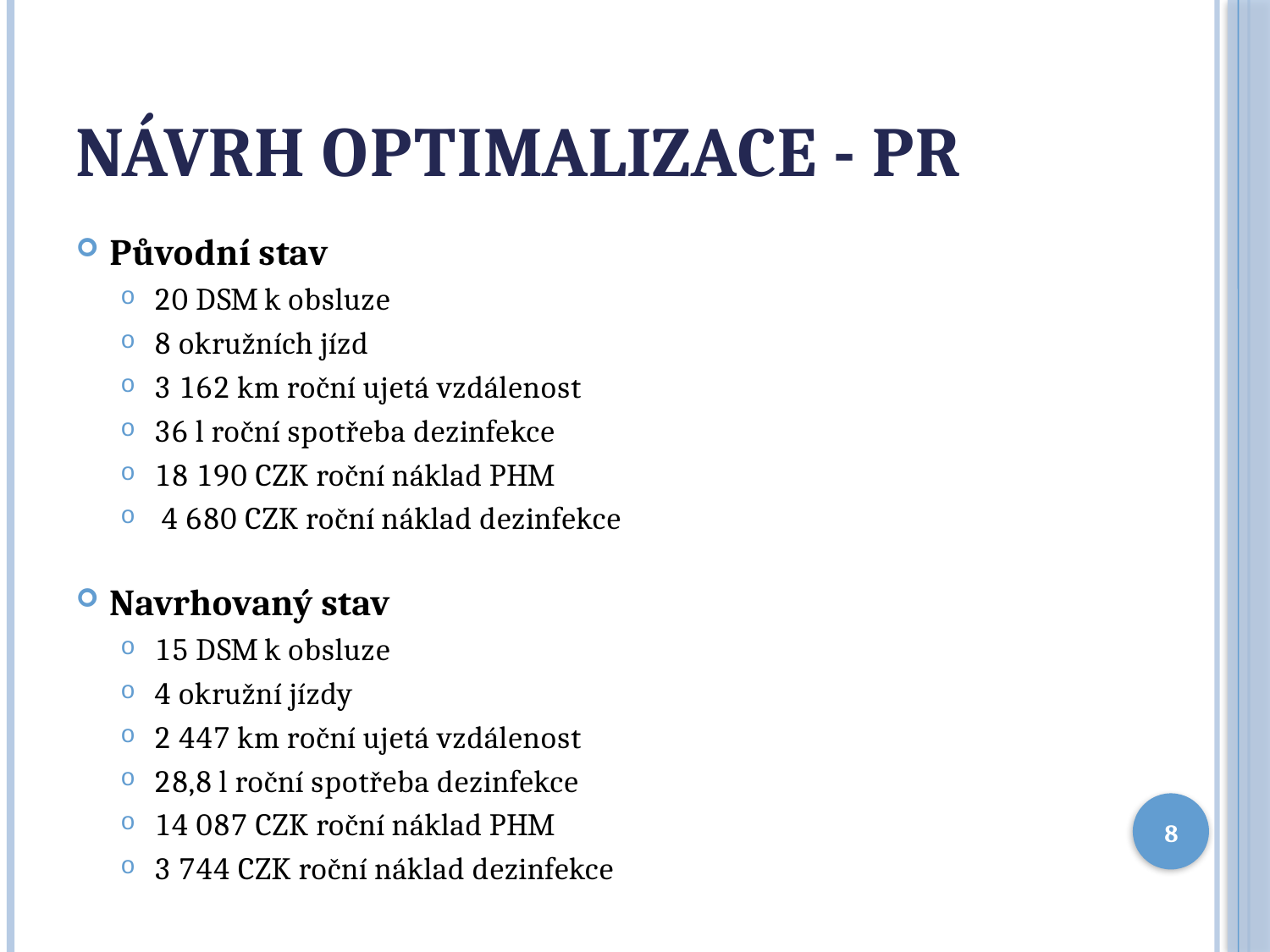

# Návrh optimalizace - PR
Původní stav
20 DSM k obsluze
8 okružních jízd
3 162 km roční ujetá vzdálenost
36 l roční spotřeba dezinfekce
18 190 CZK roční náklad PHM
 4 680 CZK roční náklad dezinfekce

Navrhovaný stav
15 DSM k obsluze
4 okružní jízdy
2 447 km roční ujetá vzdálenost
28,8 l roční spotřeba dezinfekce
14 087 CZK roční náklad PHM
3 744 CZK roční náklad dezinfekce

8